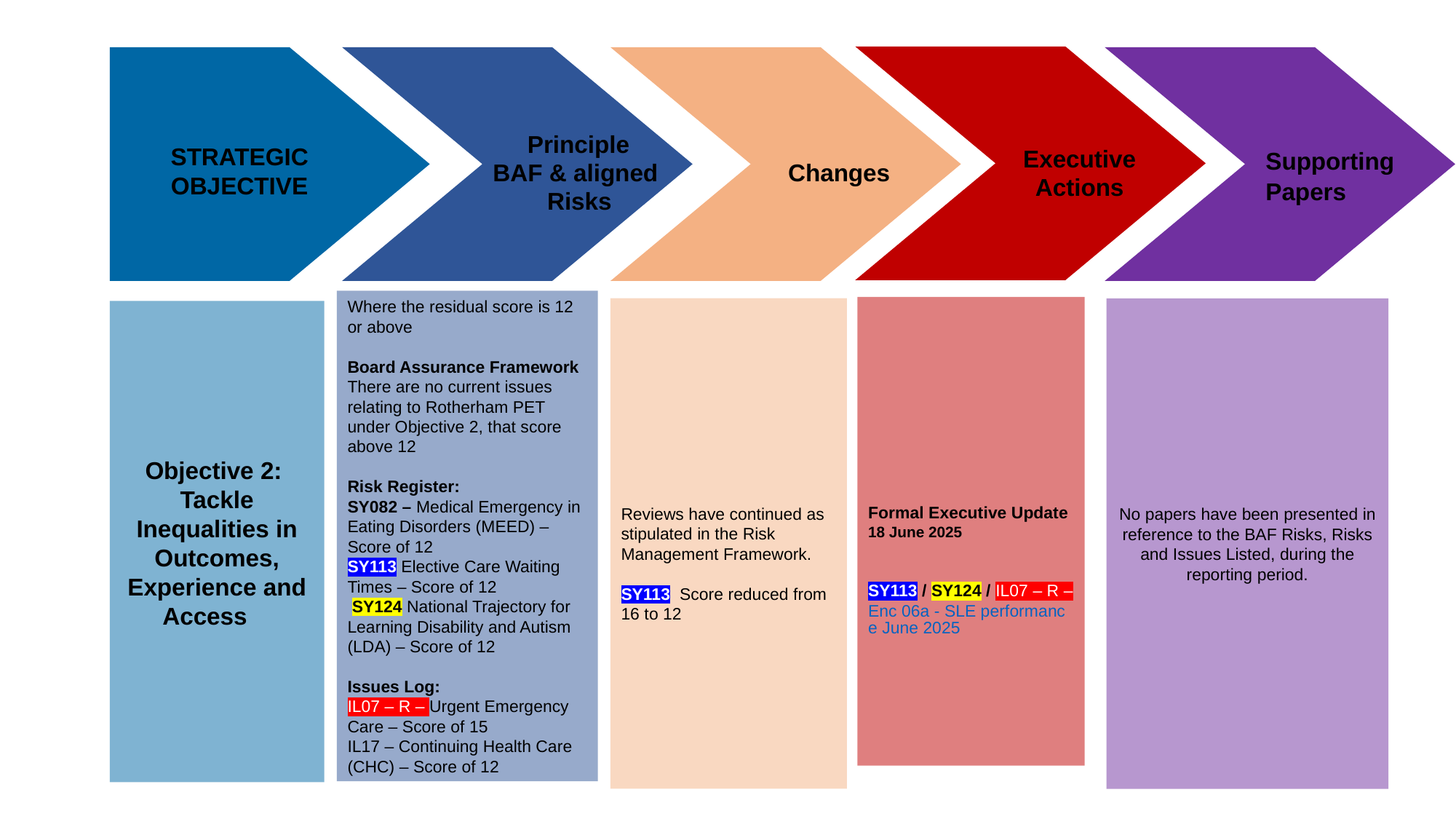

Principle
STRATEGIC
Executive
BAF & aligned
Changes
OBJECTIVE
Actions
Risks
Supporting Papers
Where the residual score is 12 or above

Board Assurance Framework
There are no current issues relating to Rotherham PET under Objective 2, that score above 12

Risk Register:
SY082 – Medical Emergency in Eating Disorders (MEED) – Score of 12
SY113 Elective Care Waiting Times – Score of 12
 SY124 National Trajectory for Learning Disability and Autism (LDA) – Score of 12

Issues Log:
IL07 – R – Urgent Emergency Care – Score of 15
IL17 – Continuing Health Care (CHC) – Score of 12

Formal Executive Update 18 June 2025
SY113 / SY124 / IL07 – R – Enc 06a - SLE performance June 2025

Reviews have continued as stipulated in the Risk Management Framework.

SY113  Score reduced from 16 to 12

No papers have been presented in reference to the BAF Risks, Risks and Issues Listed, during the reporting period.

Objective 2:  Tackle Inequalities in Outcomes, Experience and Access